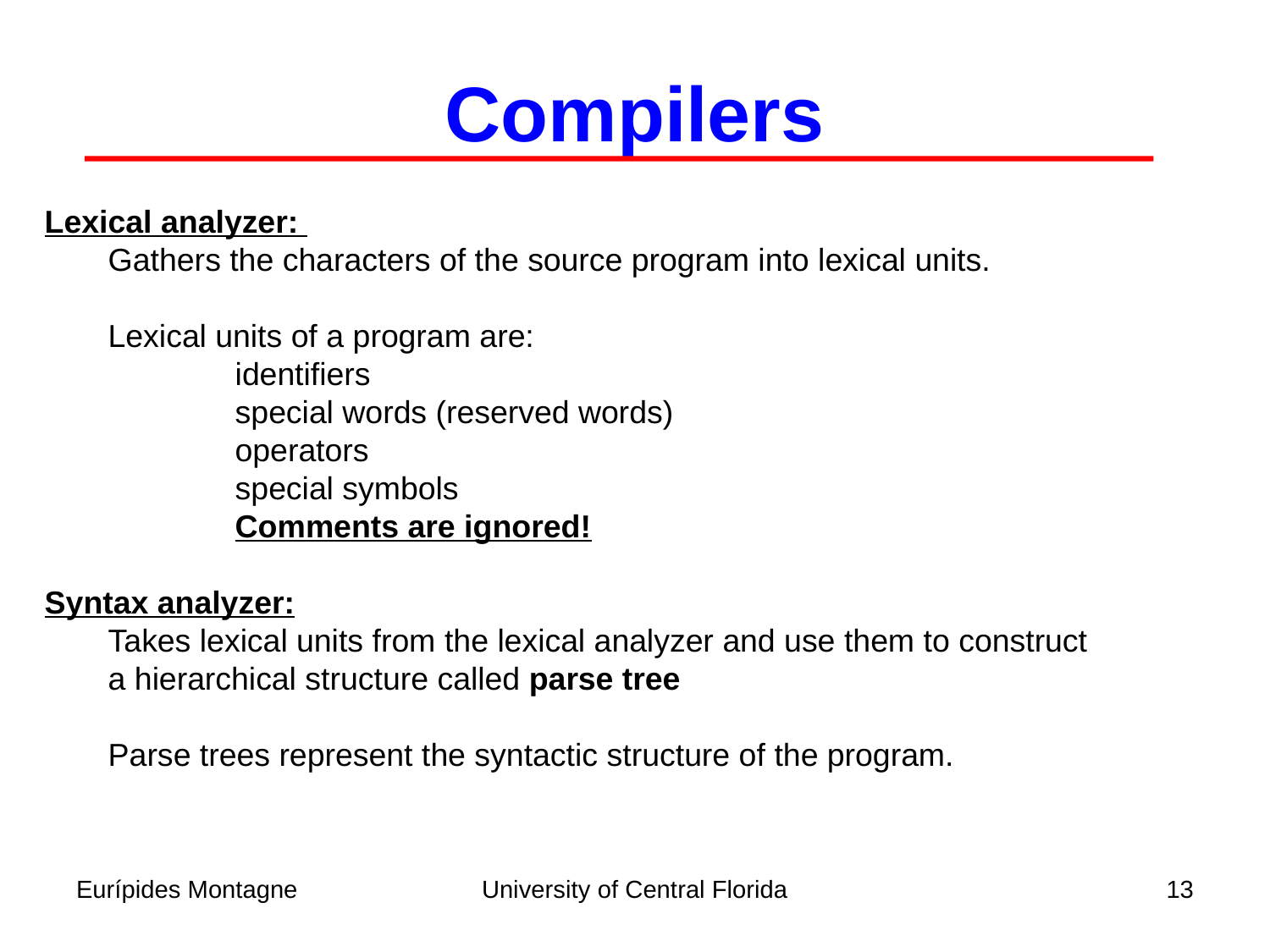

Compilers

Lexical analyzer:
	Gathers the characters of the source program into lexical units.

	Lexical units of a program are:
		identifiers
		special words (reserved words)
		operators
		special symbols
		Comments are ignored!

Syntax analyzer:
	Takes lexical units from the lexical analyzer and use them to construct
	a hierarchical structure called parse tree

	Parse trees represent the syntactic structure of the program.

Eurípides Montagne
University of Central Florida
13